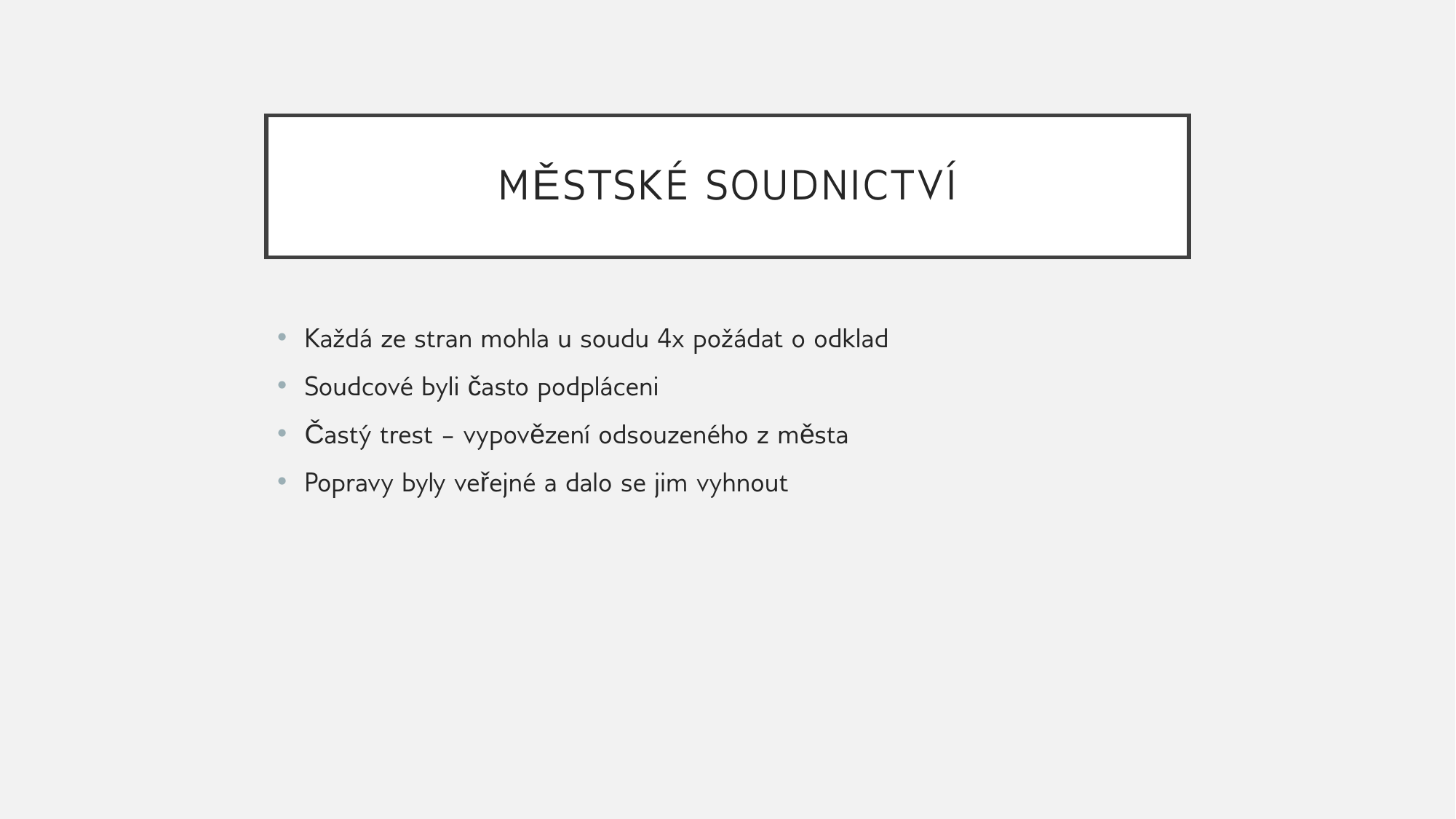

# Městské soudnictví
Každá ze stran mohla u soudu 4x požádat o odklad
Soudcové byli často podpláceni
Častý trest – vypovězení odsouzeného z města
Popravy byly veřejné a dalo se jim vyhnout